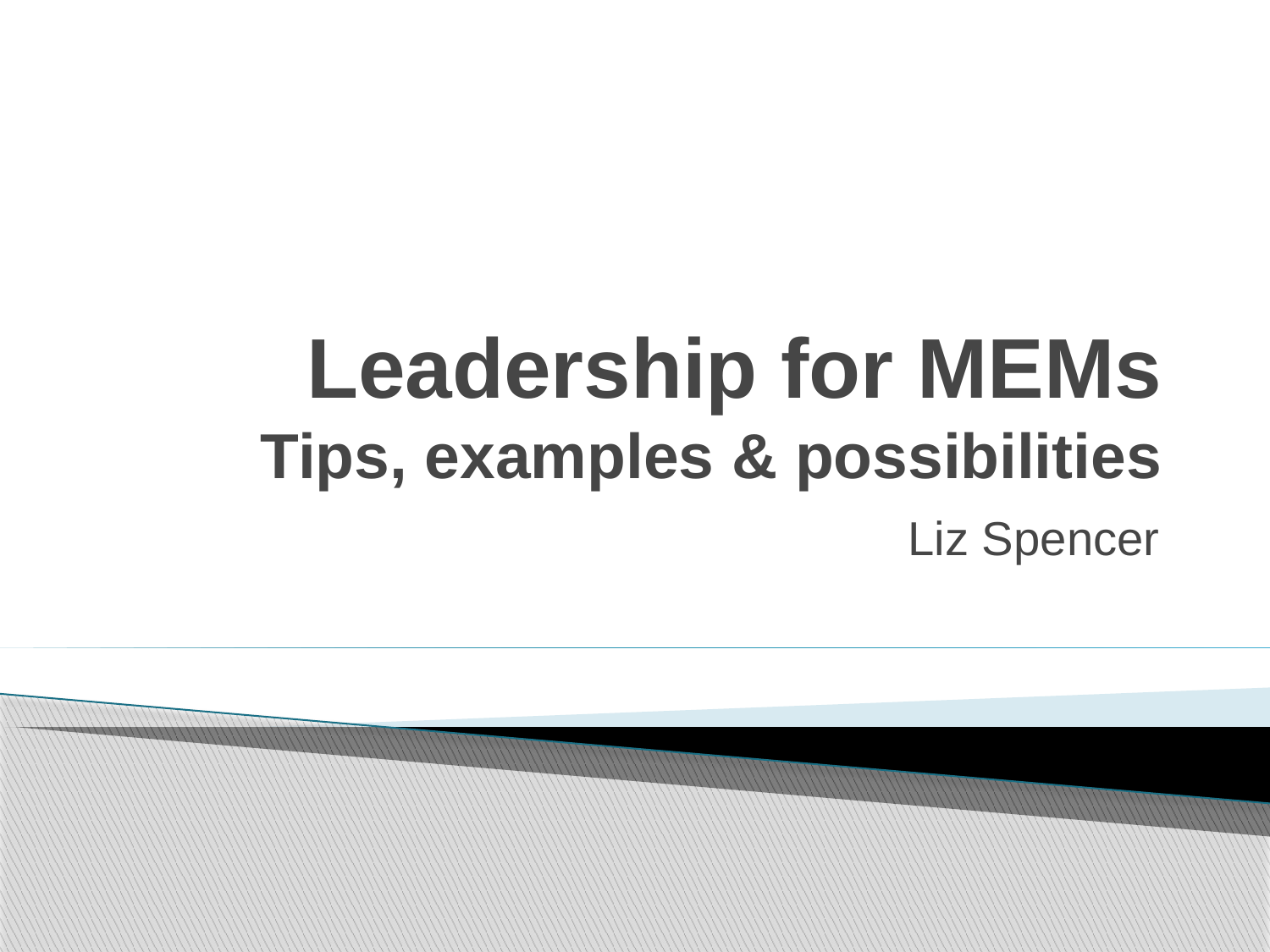

# Leadership for MEMs Tips, examples & possibilities
Liz Spencer